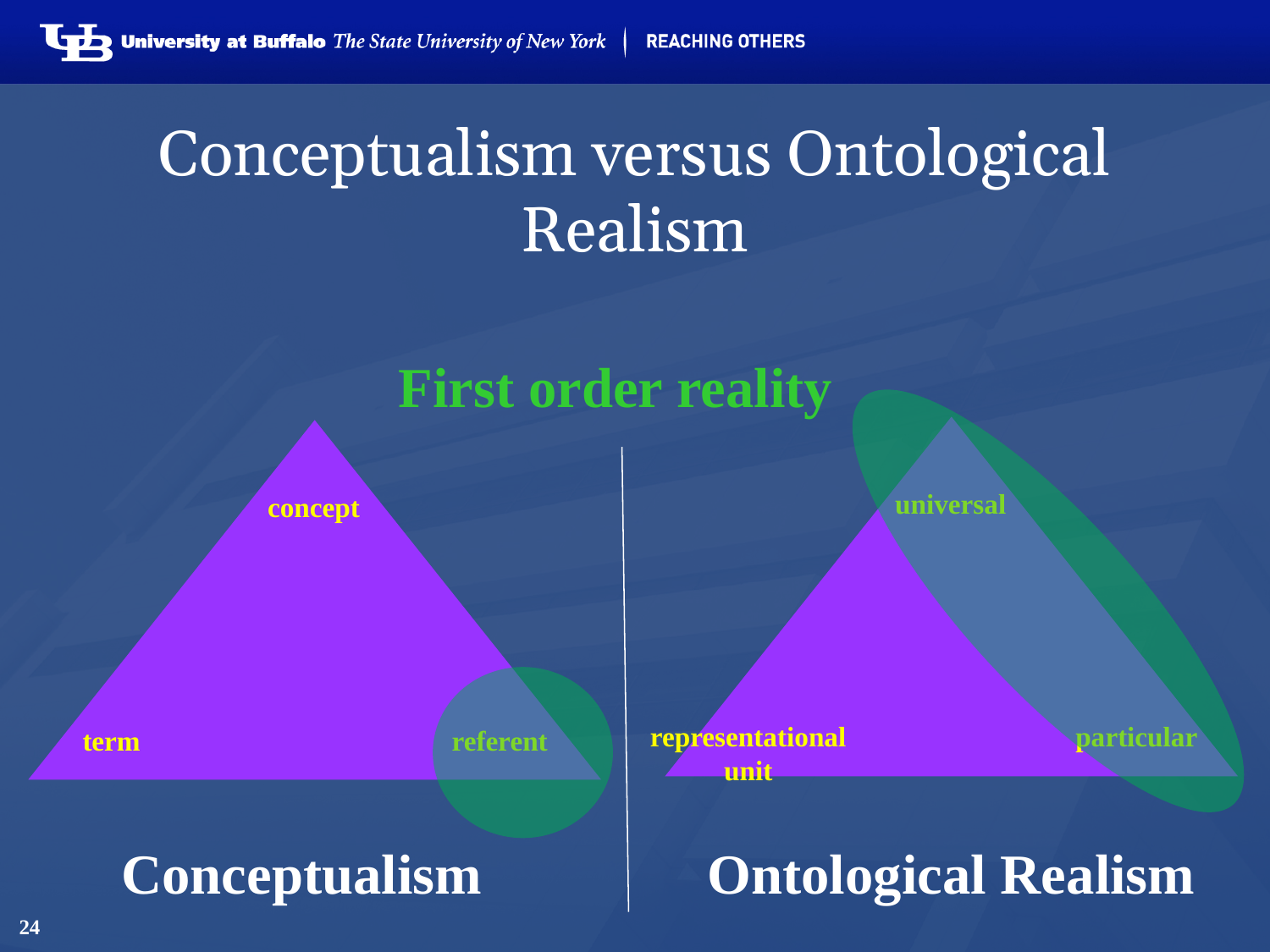

# Conceptualism versus Ontological Realism
First order reality

universal
representational
unit
particular

concept
term
referent

Conceptualism
Ontological Realism
24